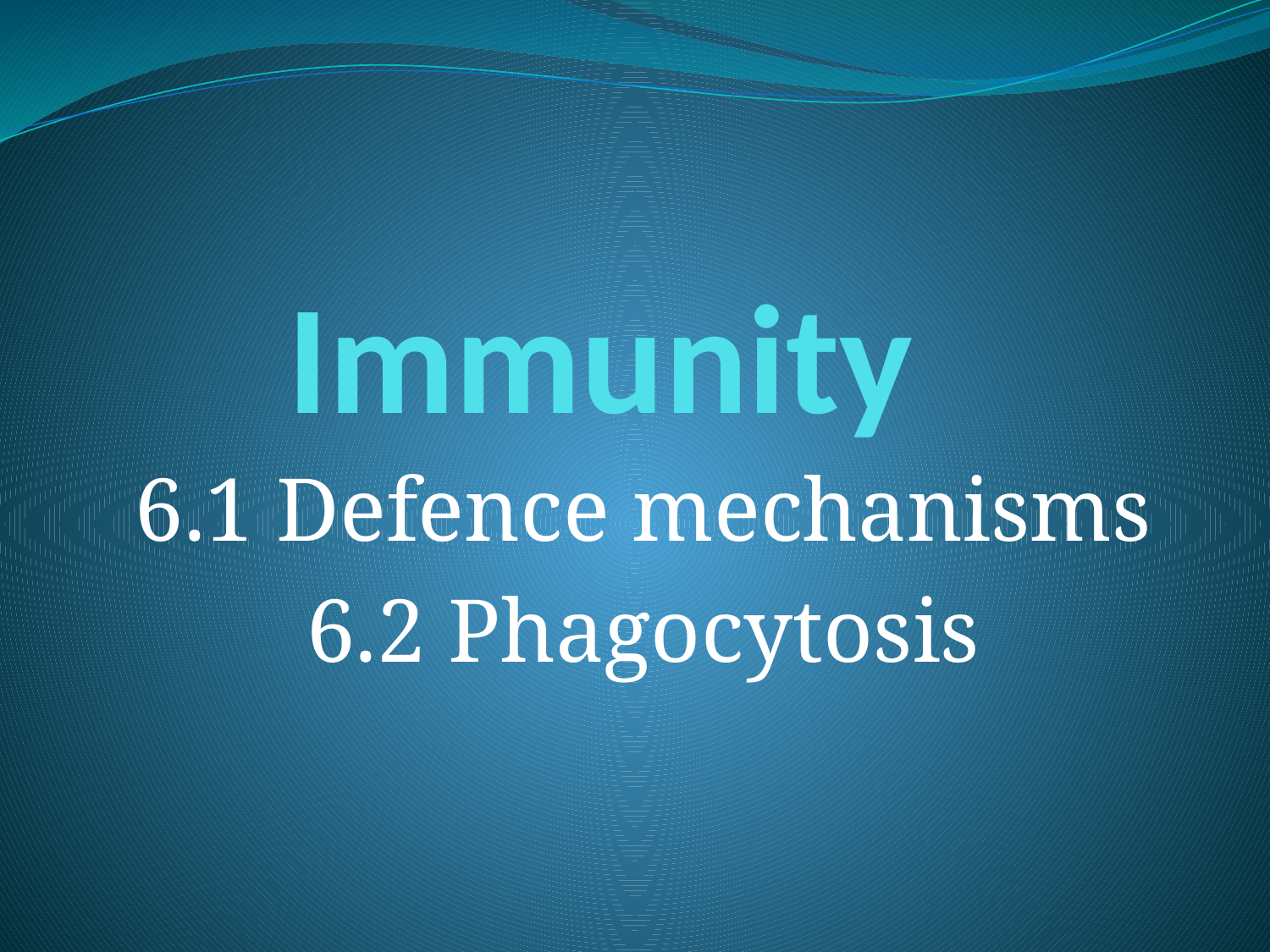

# Immunity
6.1 Defence mechanisms
6.2 Phagocytosis